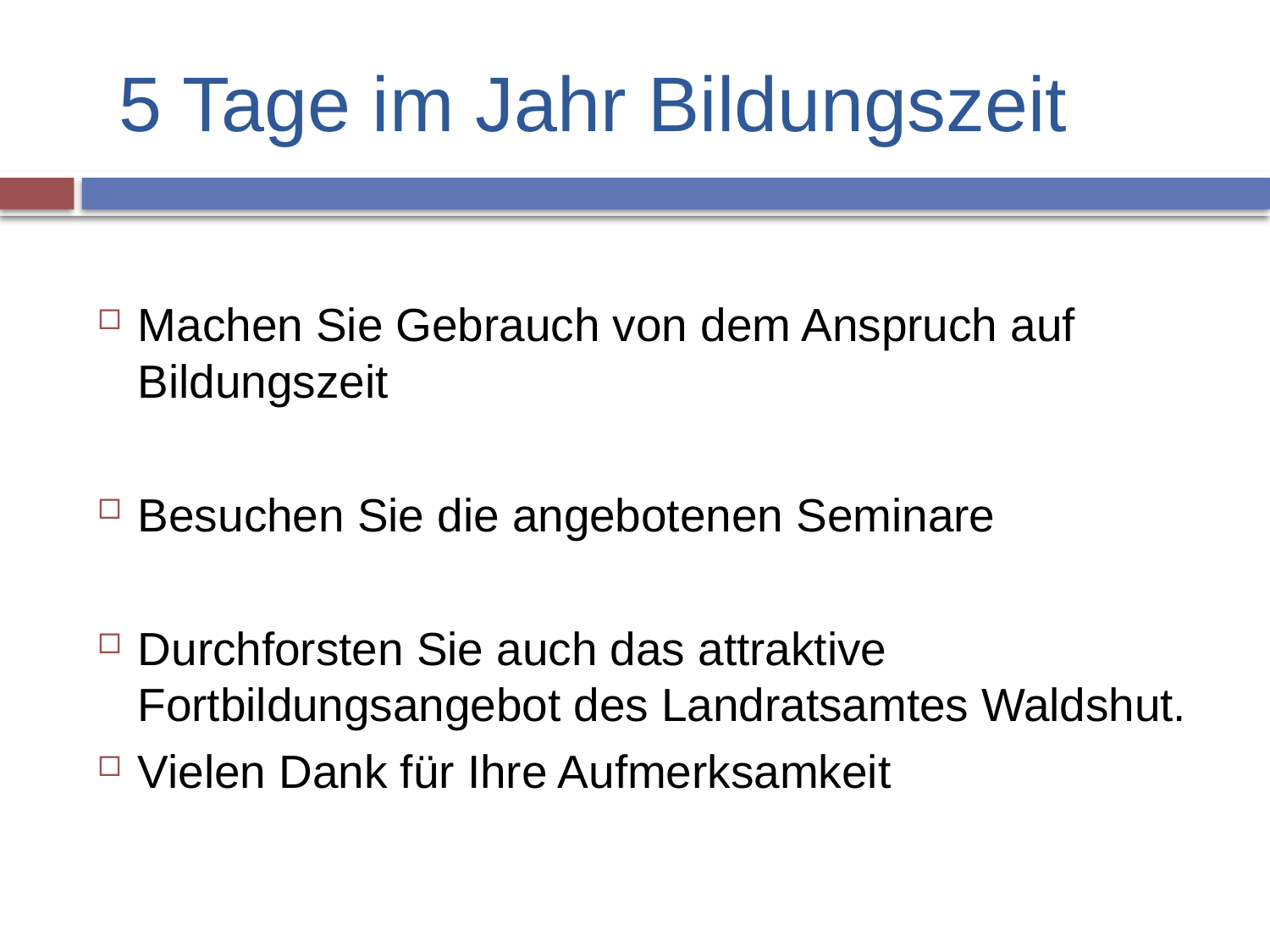

# 5 Tage im Jahr Bildungszeit

Machen Sie Gebrauch von dem Anspruch auf Bildungszeit

Besuchen Sie die angebotenen Seminare

Durchforsten Sie auch das attraktive Fortbildungsangebot des Landratsamtes Waldshut.
Vielen Dank für Ihre Aufmerksamkeit